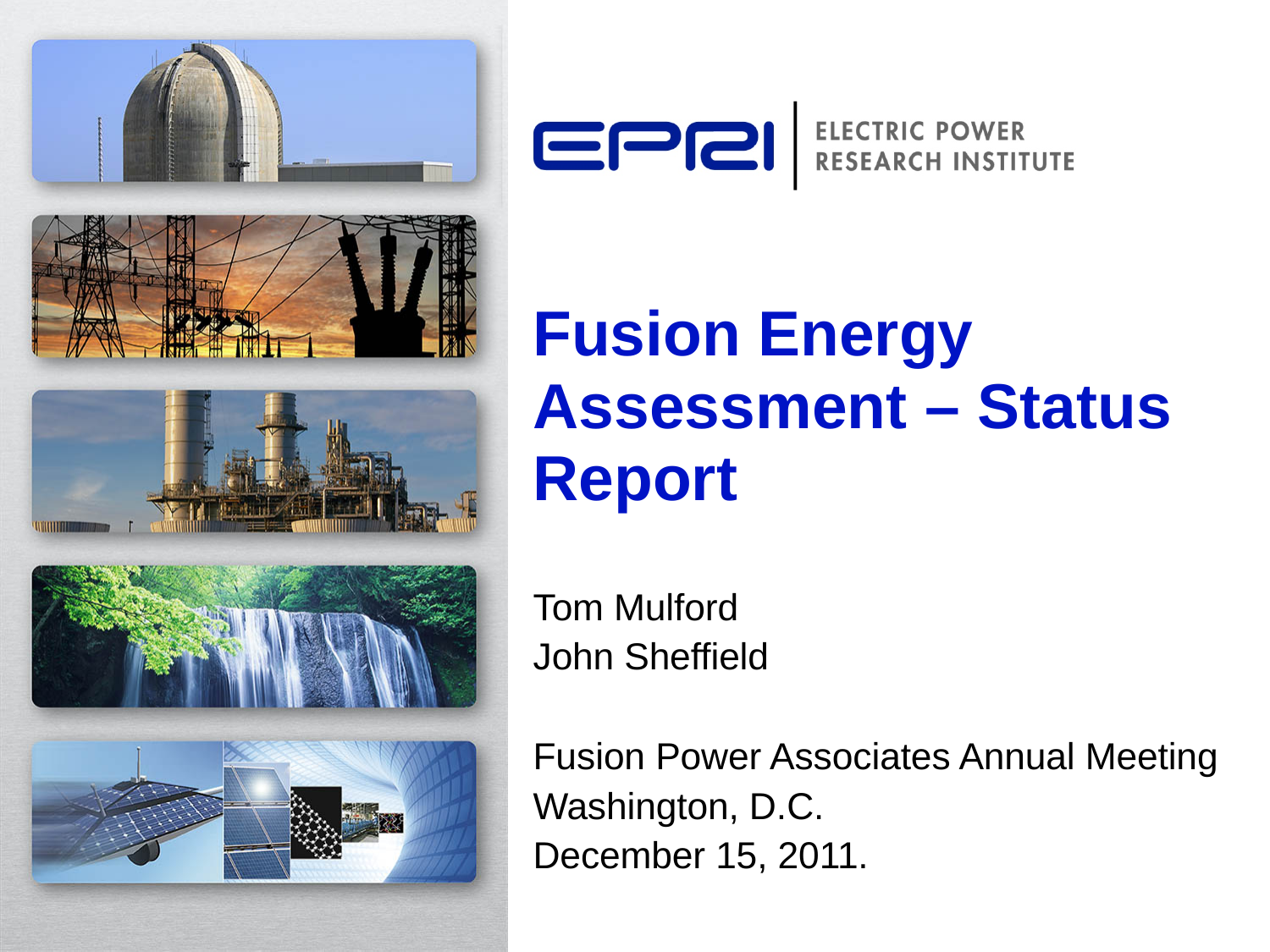

# Fusion Energy Assessment – Status Report
Tom Mulford
John Sheffield

Fusion Power Associates Annual Meeting
Washington, D.C.
December 15, 2011.